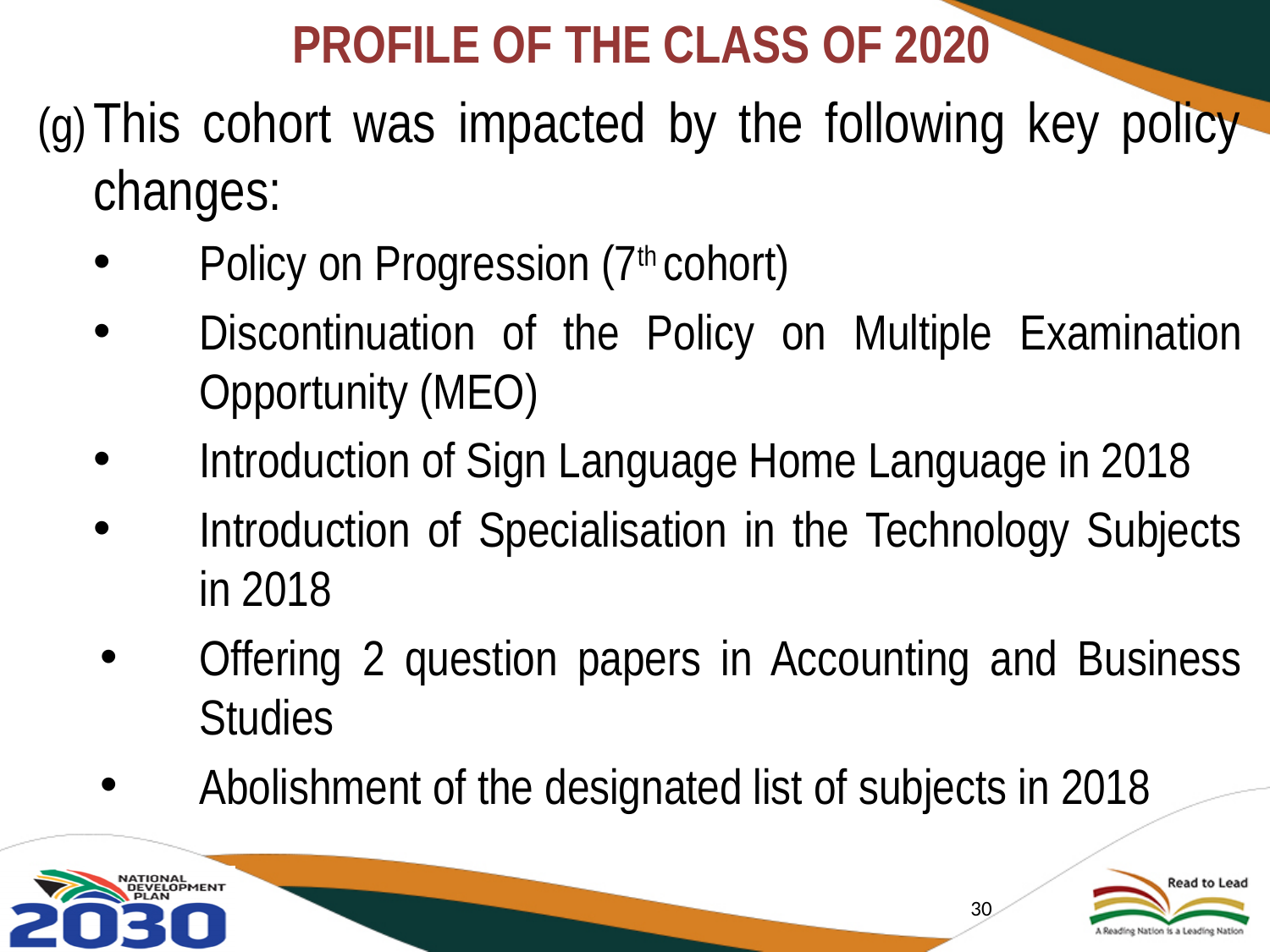

# Profile of the Class of 2020
(g)	This cohort was impacted by the following key policy changes:
Policy on Progression (7th cohort)
Discontinuation of the Policy on Multiple Examination Opportunity (MEO)
Introduction of Sign Language Home Language in 2018
Introduction of Specialisation in the Technology Subjects in 2018
Offering 2 question papers in Accounting and Business Studies
Abolishment of the designated list of subjects in 2018

30